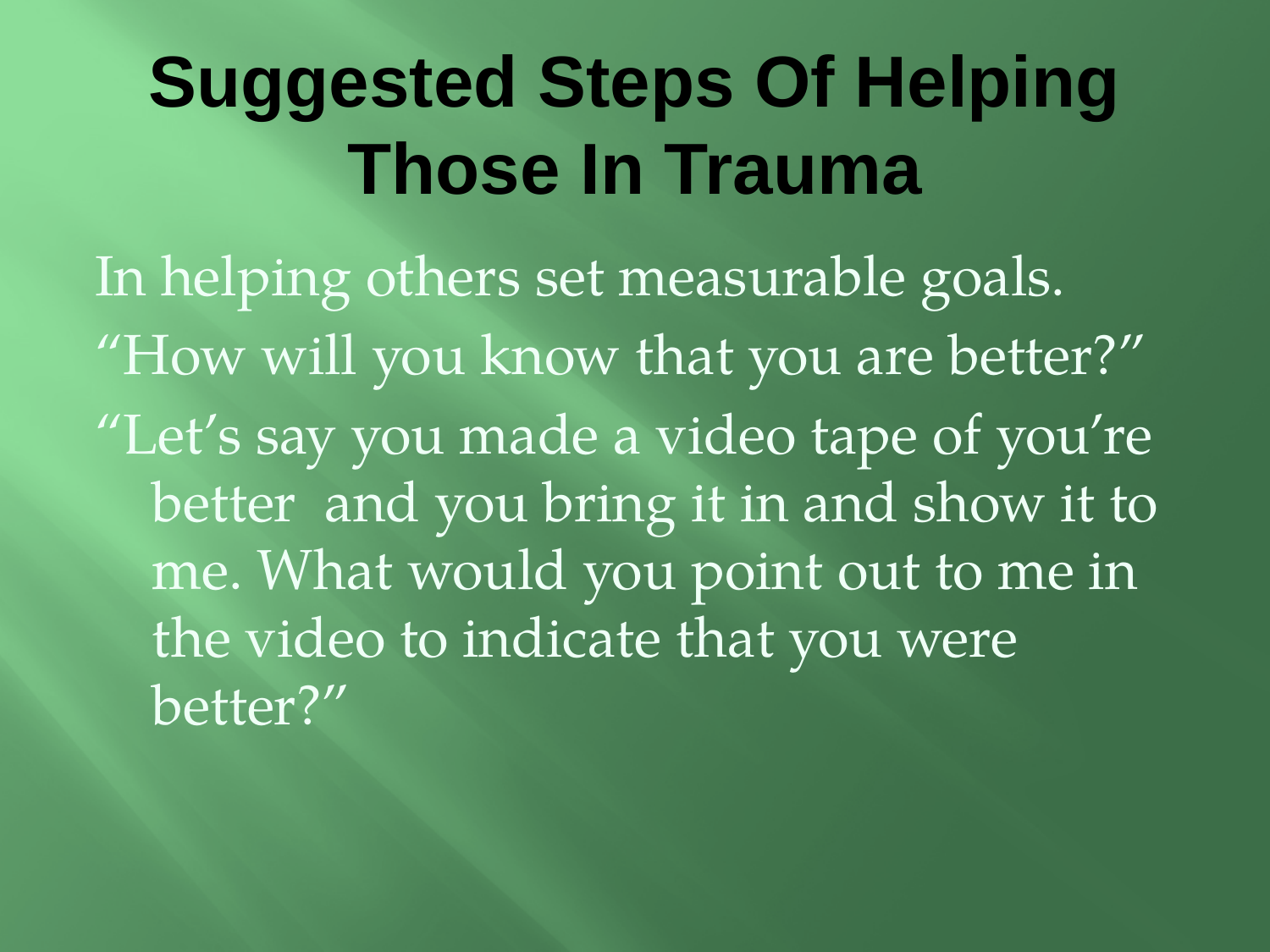

# Suggested Steps Of Helping Those In Trauma
In helping others set measurable goals.
“How will you know that you are better?”
“Let’s say you made a video tape of you’re better  and you bring it in and show it to me. What would you point out to me in the video to indicate that you were better?”